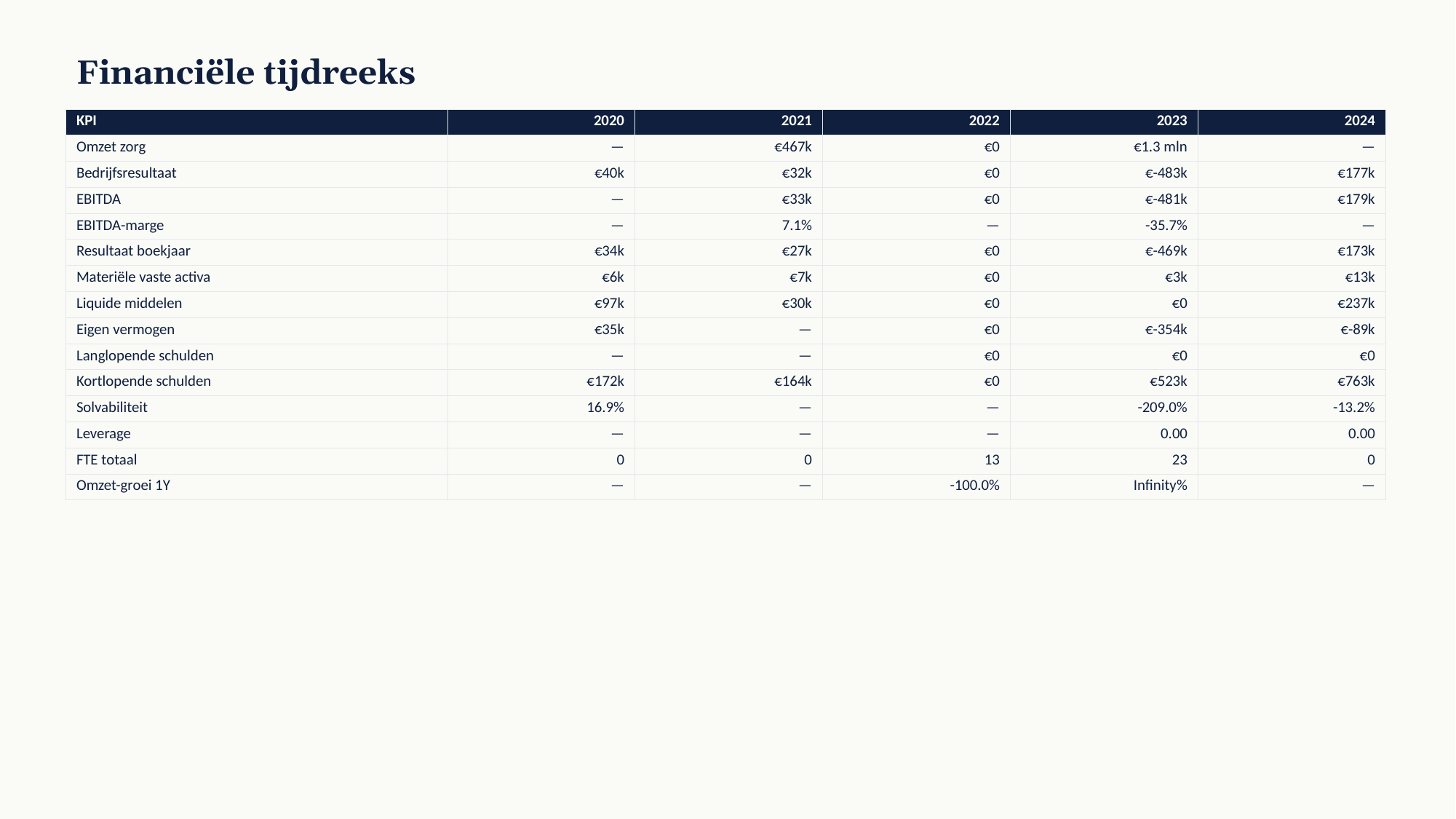

Financiële tijdreeks
| KPI | 2020 | 2021 | 2022 | 2023 | 2024 |
| --- | --- | --- | --- | --- | --- |
| Omzet zorg | — | €467k | €0 | €1.3 mln | — |
| Bedrijfsresultaat | €40k | €32k | €0 | €-483k | €177k |
| EBITDA | — | €33k | €0 | €-481k | €179k |
| EBITDA-marge | — | 7.1% | — | -35.7% | — |
| Resultaat boekjaar | €34k | €27k | €0 | €-469k | €173k |
| Materiële vaste activa | €6k | €7k | €0 | €3k | €13k |
| Liquide middelen | €97k | €30k | €0 | €0 | €237k |
| Eigen vermogen | €35k | — | €0 | €-354k | €-89k |
| Langlopende schulden | — | — | €0 | €0 | €0 |
| Kortlopende schulden | €172k | €164k | €0 | €523k | €763k |
| Solvabiliteit | 16.9% | — | — | -209.0% | -13.2% |
| Leverage | — | — | — | 0.00 | 0.00 |
| FTE totaal | 0 | 0 | 13 | 23 | 0 |
| Omzet-groei 1Y | — | — | -100.0% | Infinity% | — |